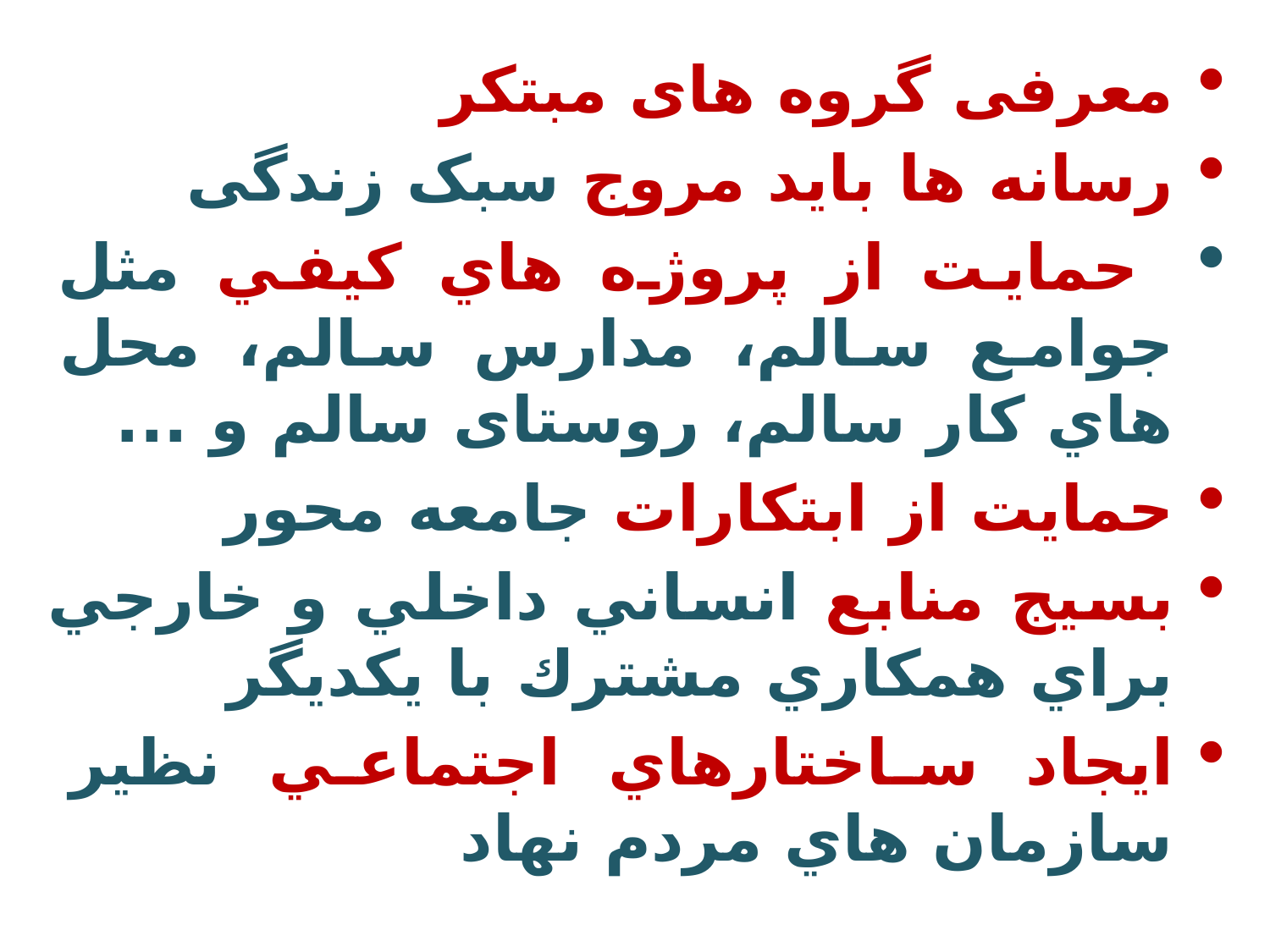

معرفی گروه های مبتكر
رسانه ها باید مروج سبک زندگی
 حمايت از پروژه هاي كيفي مثل جوامع سالم، مدارس سالم، محل هاي كار سالم، روستای سالم و ...
حمايت از ابتكارات جامعه محور
بسيج منابع انساني داخلي و خارجي براي همكاري مشترك با يكديگر
ايجاد ساختارهاي اجتماعي نظير سازمان هاي مردم نهاد